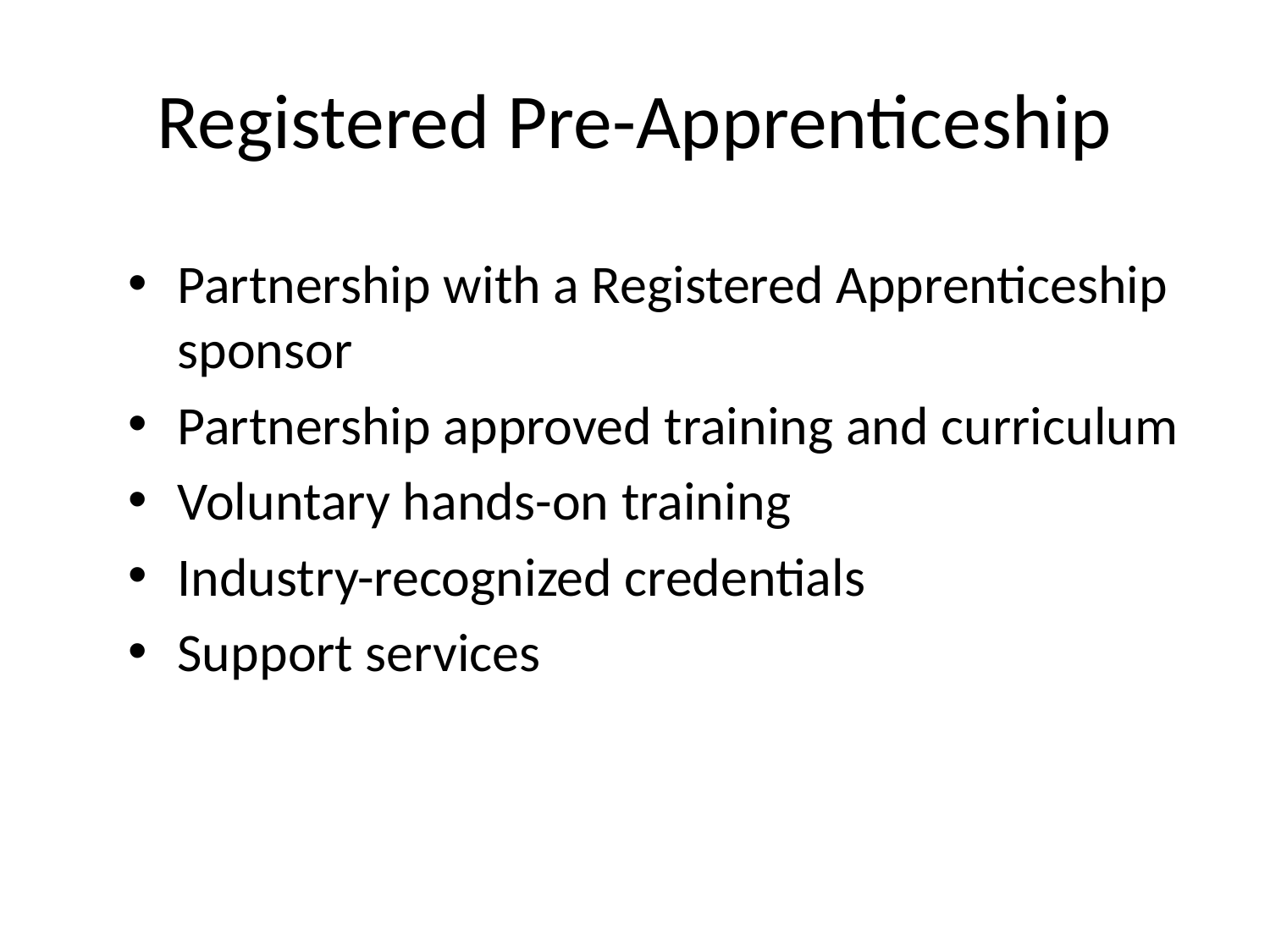

# Registered Pre-Apprenticeship
Partnership with a Registered Apprenticeship sponsor
Partnership approved training and curriculum
Voluntary hands-on training
Industry-recognized credentials
Support services